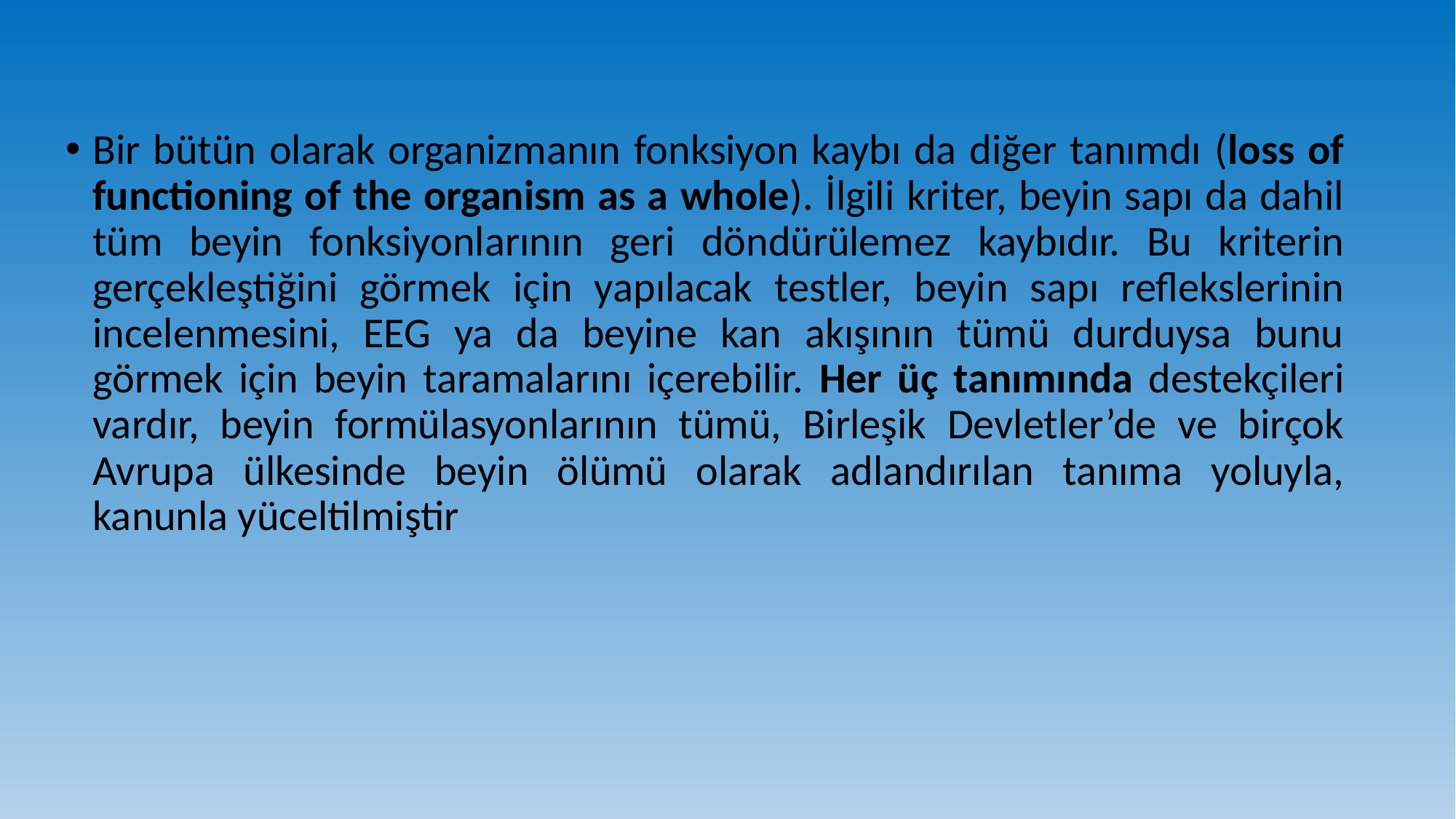

#
Bir bütün olarak organizmanın fonksiyon kaybı da diğer tanımdı (loss of functioning of the organism as a whole). İlgili kriter, beyin sapı da dahil tüm beyin fonksiyonlarının geri döndürülemez kaybıdır. Bu kriterin gerçekleştiğini görmek için yapılacak testler, beyin sapı reflekslerinin incelenmesini, EEG ya da beyine kan akışının tümü durduysa bunu görmek için beyin taramalarını içerebilir. Her üç tanımında destekçileri vardır, beyin formülasyonlarının tümü, Birleşik Devletler’de ve birçok Avrupa ülkesinde beyin ölümü olarak adlandırılan tanıma yoluyla, kanunla yüceltilmiştir